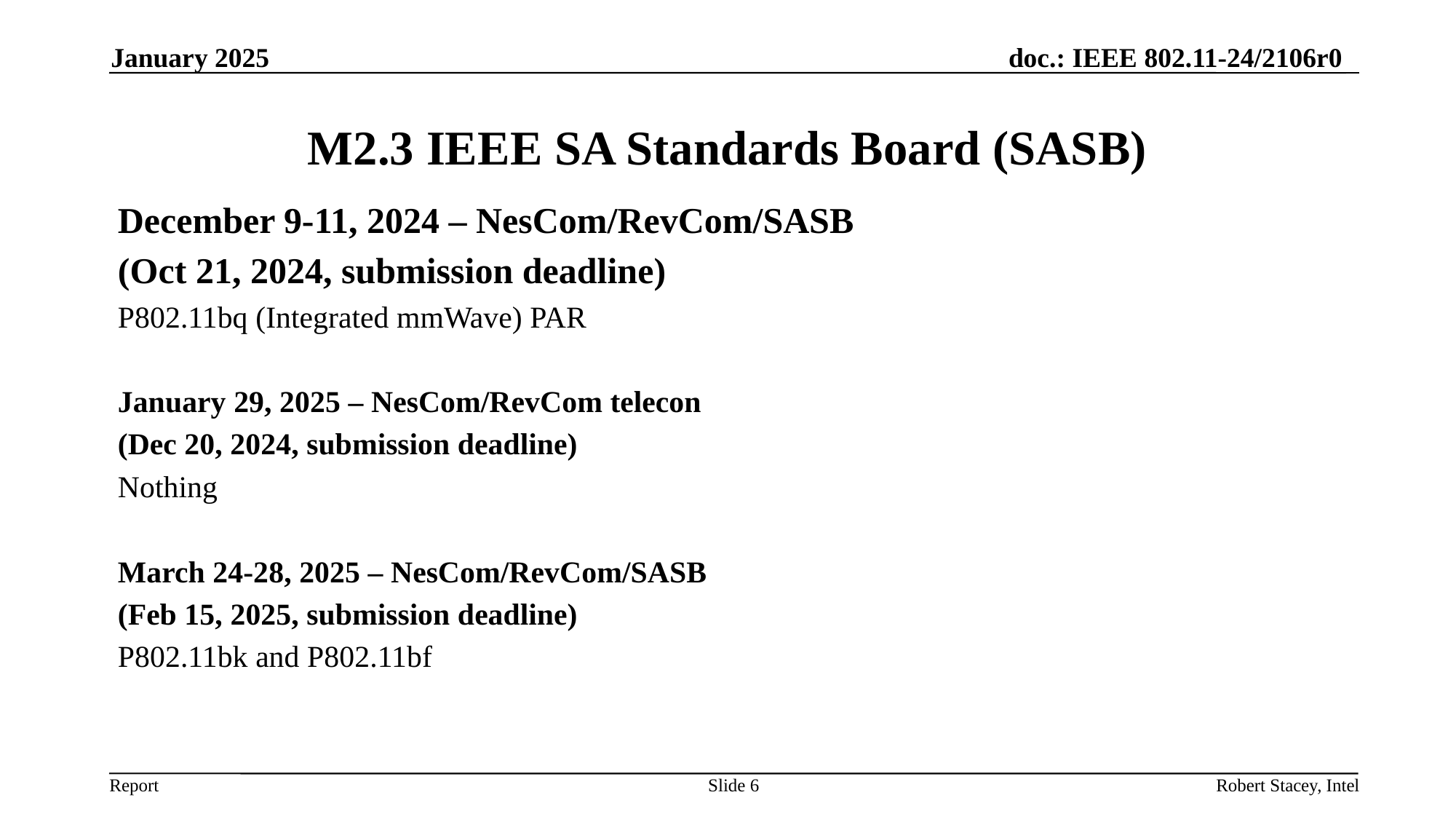

January 2025
# M2.3 IEEE SA Standards Board (SASB)
December 9-11, 2024 – NesCom/RevCom/SASB
(Oct 21, 2024, submission deadline)
P802.11bq (Integrated mmWave) PAR

January 29, 2025 – NesCom/RevCom telecon
(Dec 20, 2024, submission deadline)
Nothing

March 24-28, 2025 – NesCom/RevCom/SASB
(Feb 15, 2025, submission deadline)
P802.11bk and P802.11bf
Slide 6
Robert Stacey, Intel